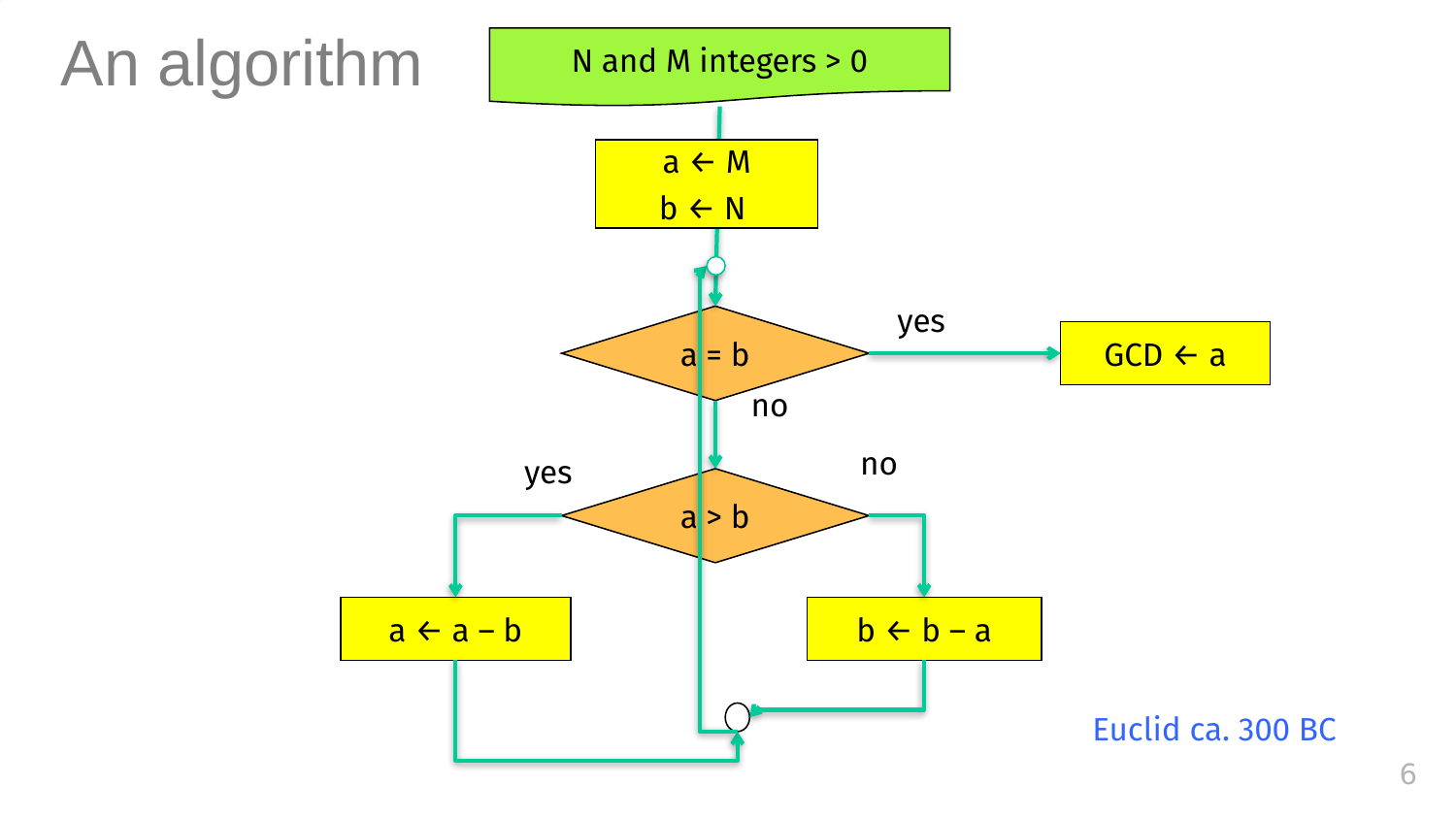

# An algorithm
N and M integers > 0
a ← M
b ← N

yes
a = b
GCD ← a
no
no
yes
a > b
a ← a – b
b ← b – a
Euclid ca. 300 BC

6